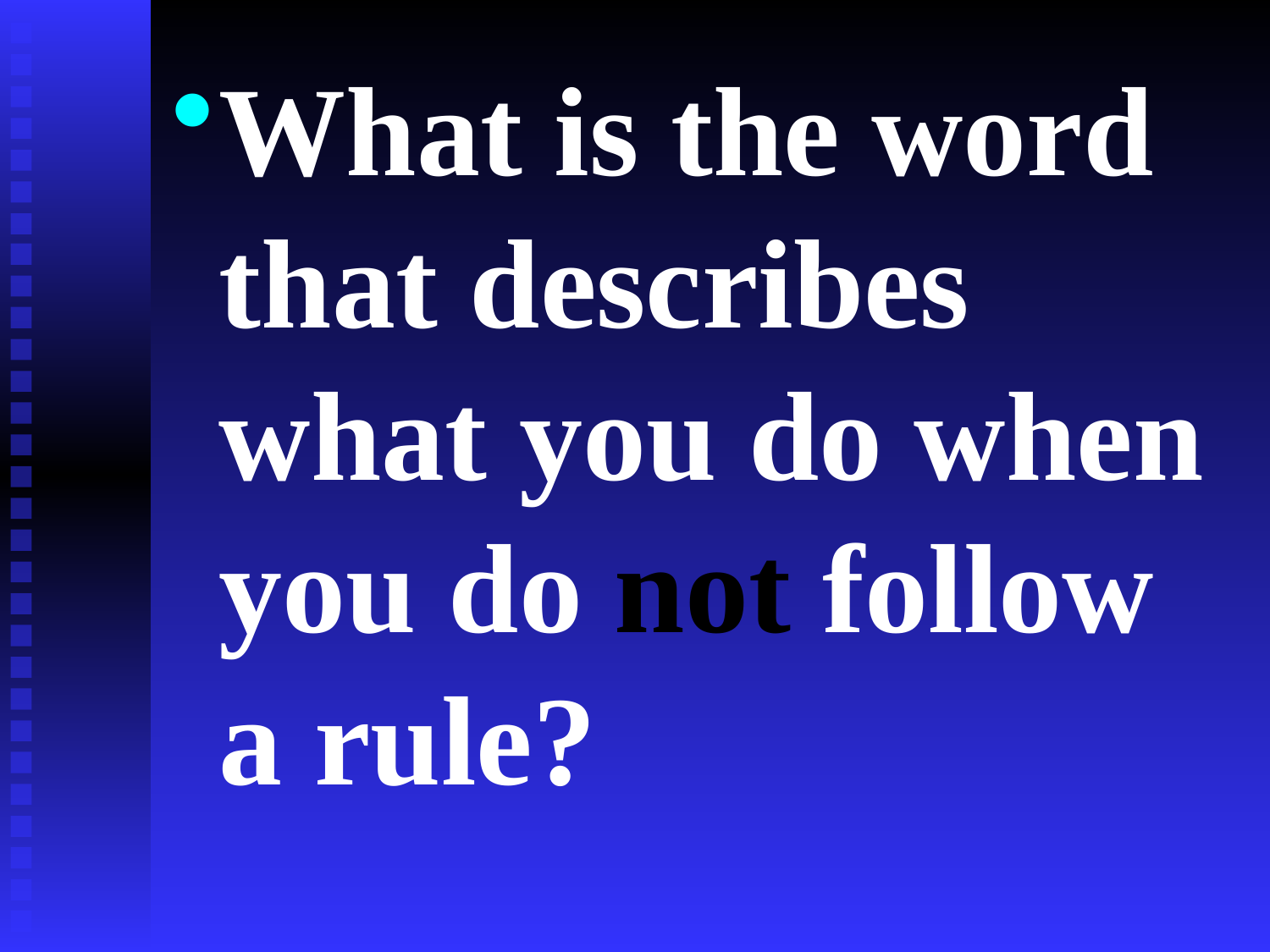

What is the word that describes what you do when you do not follow a rule?
#